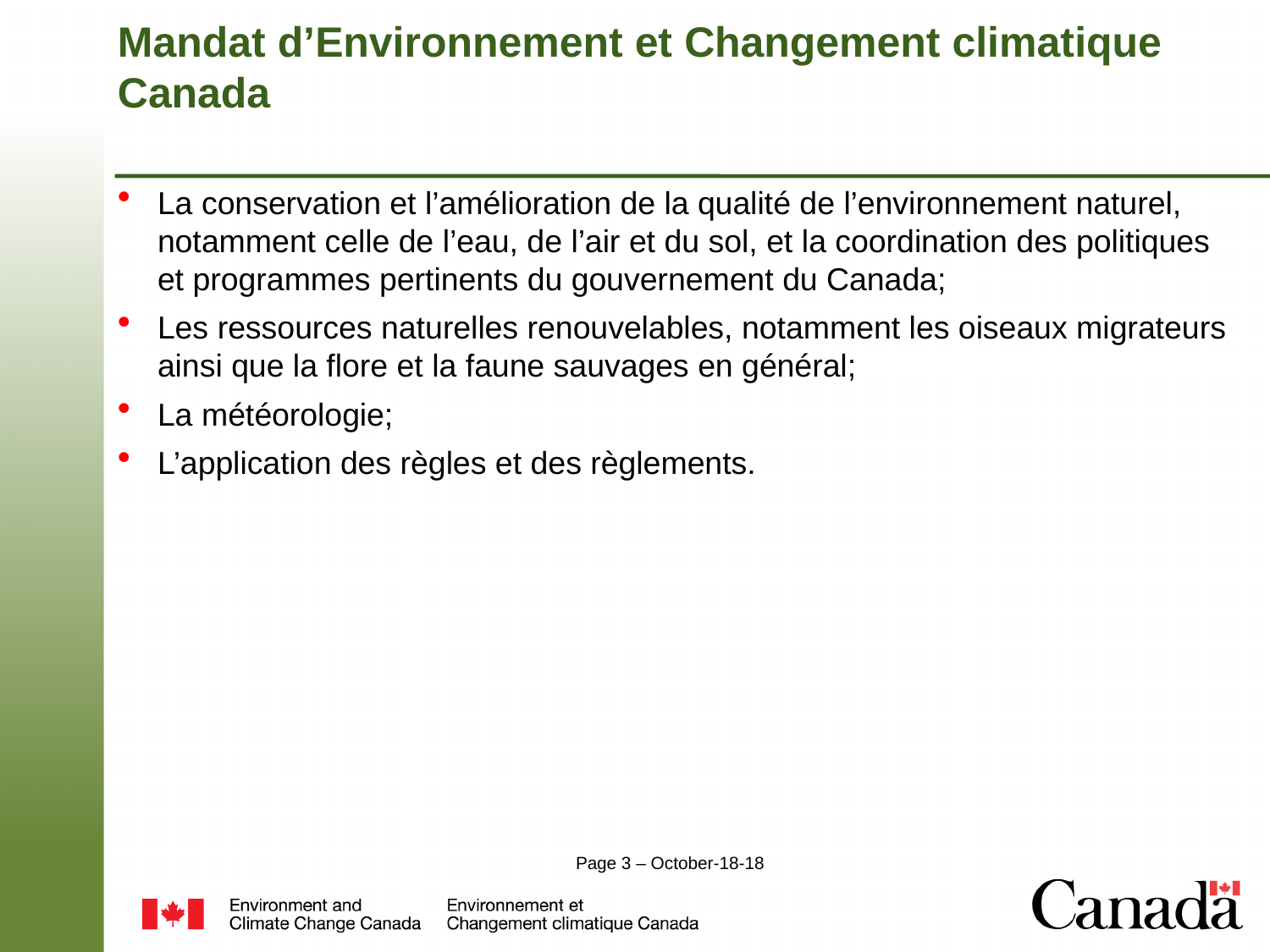

# Mandat d’Environnement et Changement climatique Canada
La conservation et l’amélioration de la qualité de l’environnement naturel, notamment celle de l’eau, de l’air et du sol, et la coordination des politiques et programmes pertinents du gouvernement du Canada;
Les ressources naturelles renouvelables, notamment les oiseaux migrateurs ainsi que la flore et la faune sauvages en général;
La météorologie;
L’application des règles et des règlements.